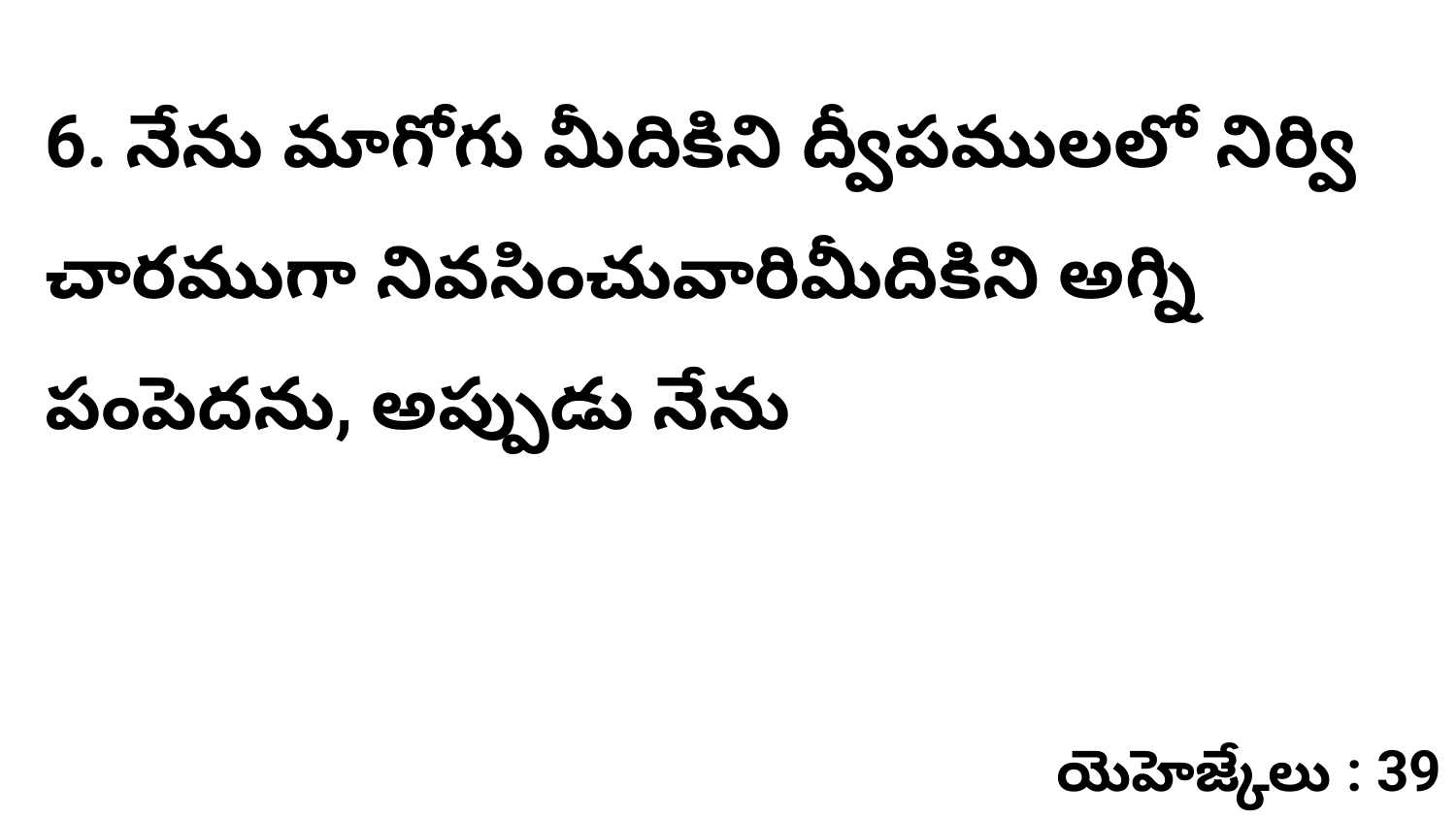

6. నేను మాగోగు మీదికిని ద్వీపములలో నిర్వి చారముగా నివసించువారిమీదికిని అగ్ని పంపెదను, అప్పుడు నేను
యెహెజ్కేలు : 39